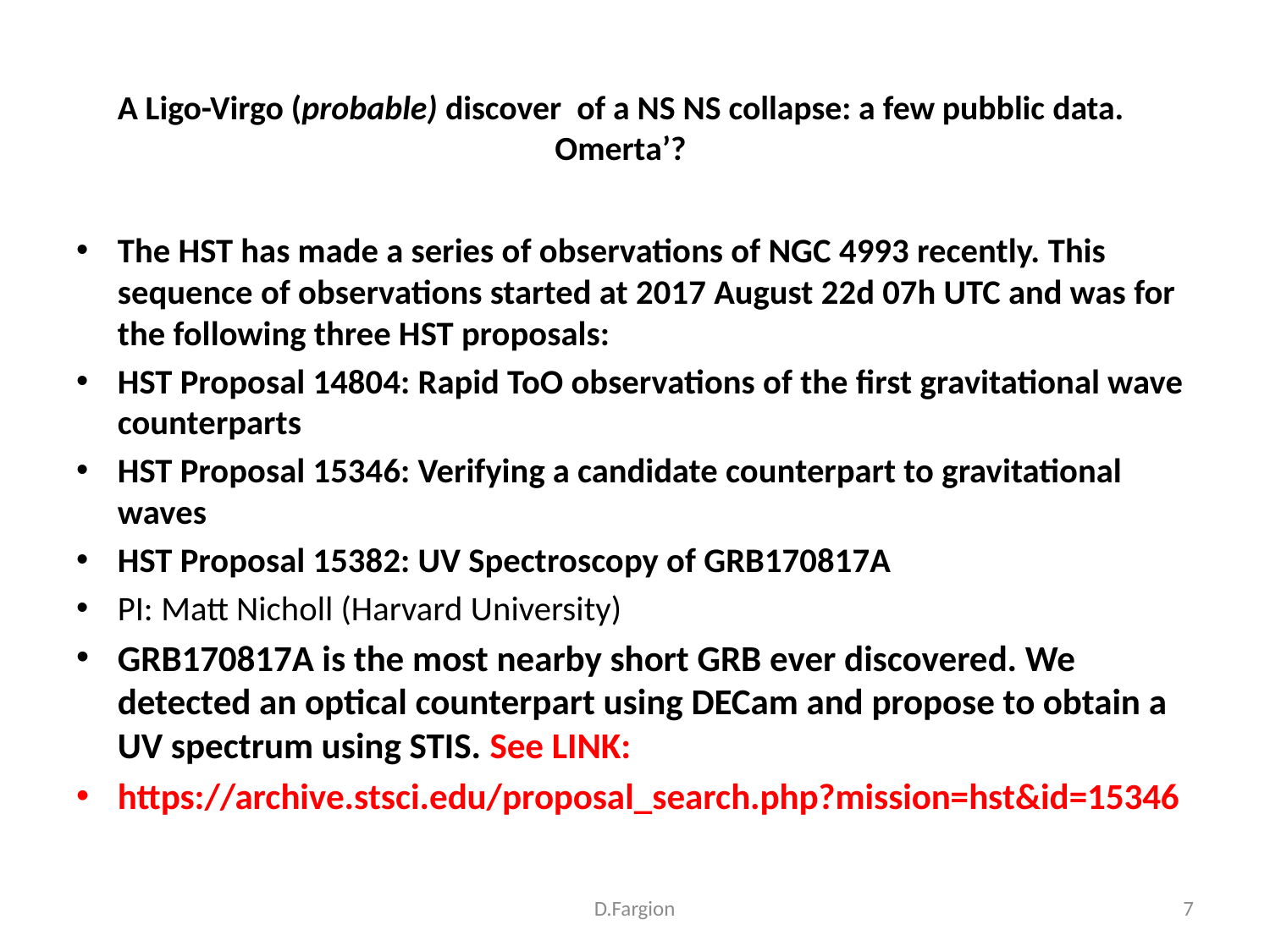

# A Ligo-Virgo (probable) discover  of a NS NS collapse: a few pubblic data. Omerta’?
The HST has made a series of observations of NGC 4993 recently. This sequence of observations started at 2017 August 22d 07h UTC and was for the following three HST proposals:
HST Proposal 14804: Rapid ToO observations of the first gravitational wave counterparts
HST Proposal 15346: Verifying a candidate counterpart to gravitational waves
HST Proposal 15382: UV Spectroscopy of GRB170817A
PI: Matt Nicholl (Harvard University)
GRB170817A is the most nearby short GRB ever discovered. We detected an optical counterpart using DECam and propose to obtain a UV spectrum using STIS. See LINK:
https://archive.stsci.edu/proposal_search.php?mission=hst&id=15346
D.Fargion
7